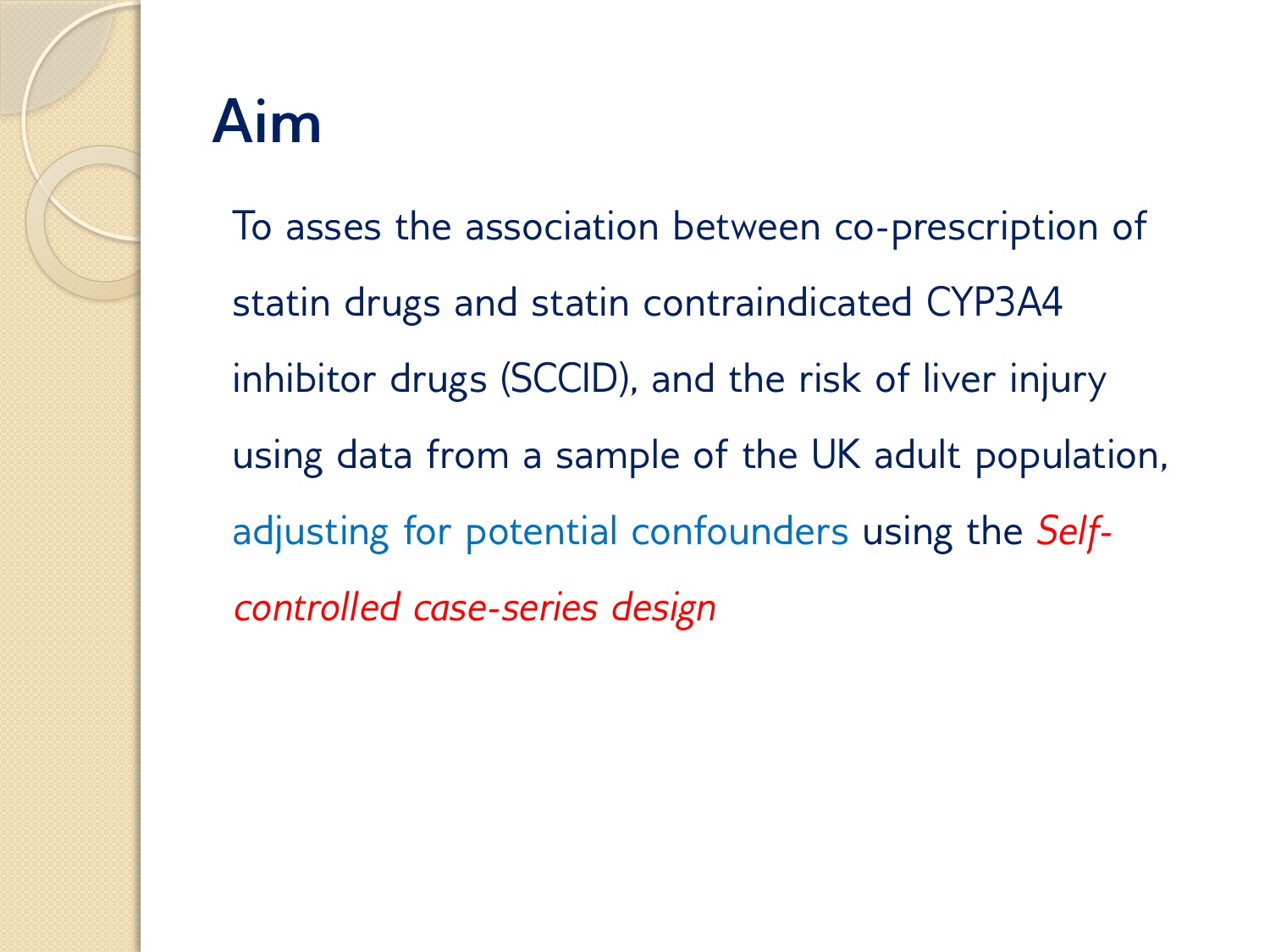

# Aim
	To asses the association between co-prescription of statin drugs and statin contraindicated CYP3A4 inhibitor drugs (SCCID), and the risk of liver injury using data from a sample of the UK adult population, adjusting for potential confounders using the Self-controlled case-series design